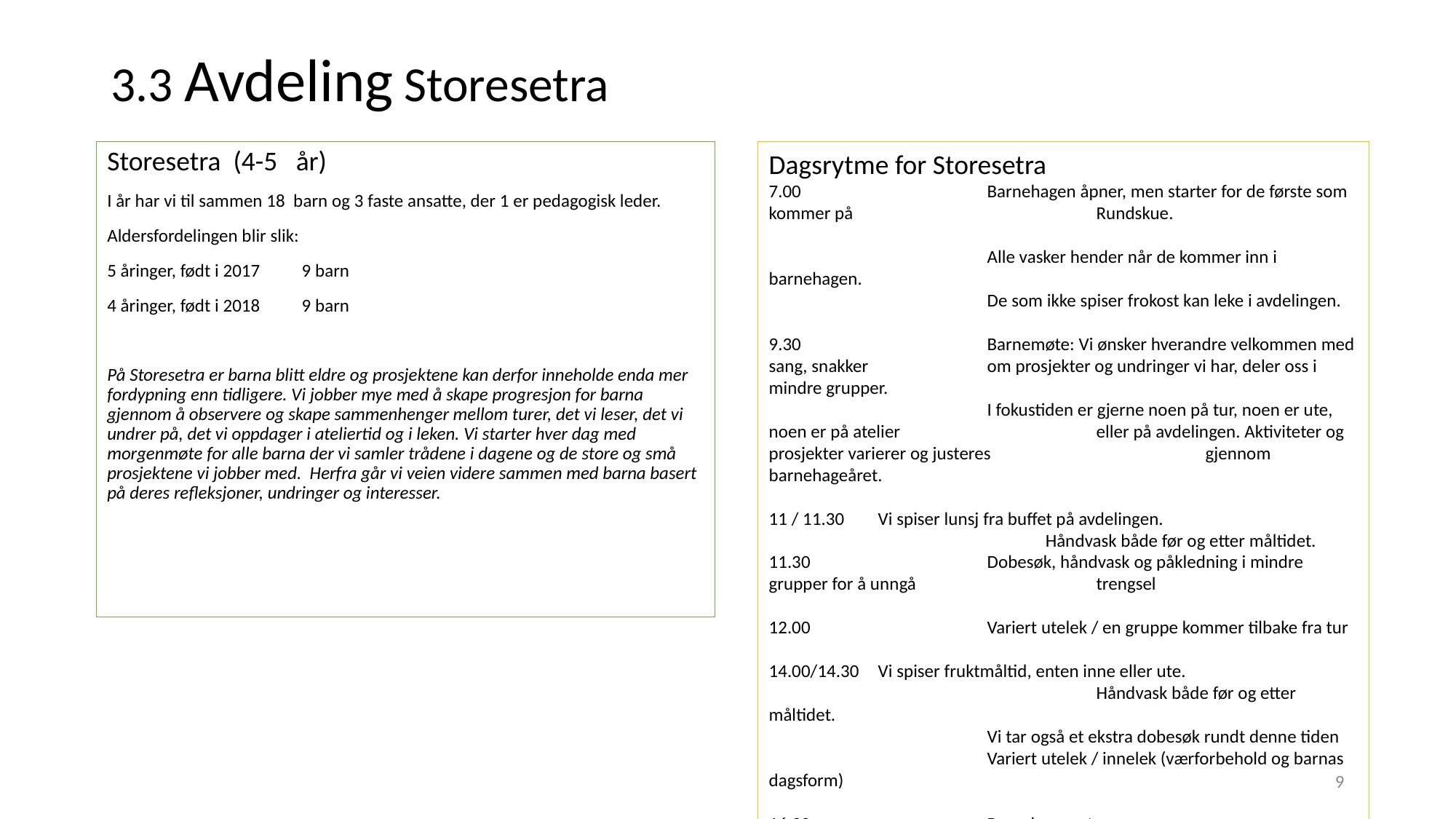

# 3.3 Avdeling Storesetra
Storesetra  (4-5   år)
I år har vi til sammen 18  barn og 3 faste ansatte, der 1 er pedagogisk leder.
Aldersfordelingen blir slik:
5 åringer, født i 2017          9 barn
4 åringer, født i 2018          9 barn

På Storesetra er barna blitt eldre og prosjektene kan derfor inneholde enda mer fordypning enn tidligere. Vi jobber mye med å skape progresjon for barna gjennom å observere og skape sammenhenger mellom turer, det vi leser, det vi undrer på, det vi oppdager i ateliertid og i leken. Vi starter hver dag med morgenmøte for alle barna der vi samler trådene i dagene og de store og små prosjektene vi jobber med.  Herfra går vi veien videre sammen med barna basert på deres refleksjoner, undringer og interesser.

Dagsrytme for Storesetra
7.00		Barnehagen åpner, men starter for de første som kommer på               		Rundskue.
		Alle vasker hender når de kommer inn i barnehagen.
		De som ikke spiser frokost kan leke i avdelingen.

9.30		Barnemøte: Vi ønsker hverandre velkommen med sang, snakker 		om prosjekter og undringer vi har, deler oss i mindre grupper.
		I fokustiden er gjerne noen på tur, noen er ute, noen er på atelier 		eller på avdelingen. Aktiviteter og prosjekter varierer og justeres 		gjennom barnehageåret.

11 / 11.30	Vi spiser lunsj fra buffet på avdelingen. 				              Håndvask både før og etter måltidet.
11.30		Dobesøk, håndvask og påkledning i mindre grupper for å unngå 		trengsel

12.00		Variert utelek / en gruppe kommer tilbake fra tur

14.00/14.30	Vi spiser fruktmåltid, enten inne eller ute. 					Håndvask både før og etter måltidet.
		Vi tar også et ekstra dobesøk rundt denne tiden
		Variert utelek / innelek (værforbehold og barnas dagsform)

16.30		Barnehagen stenger

Alle vasker hender når de går ifra barnehagen
9